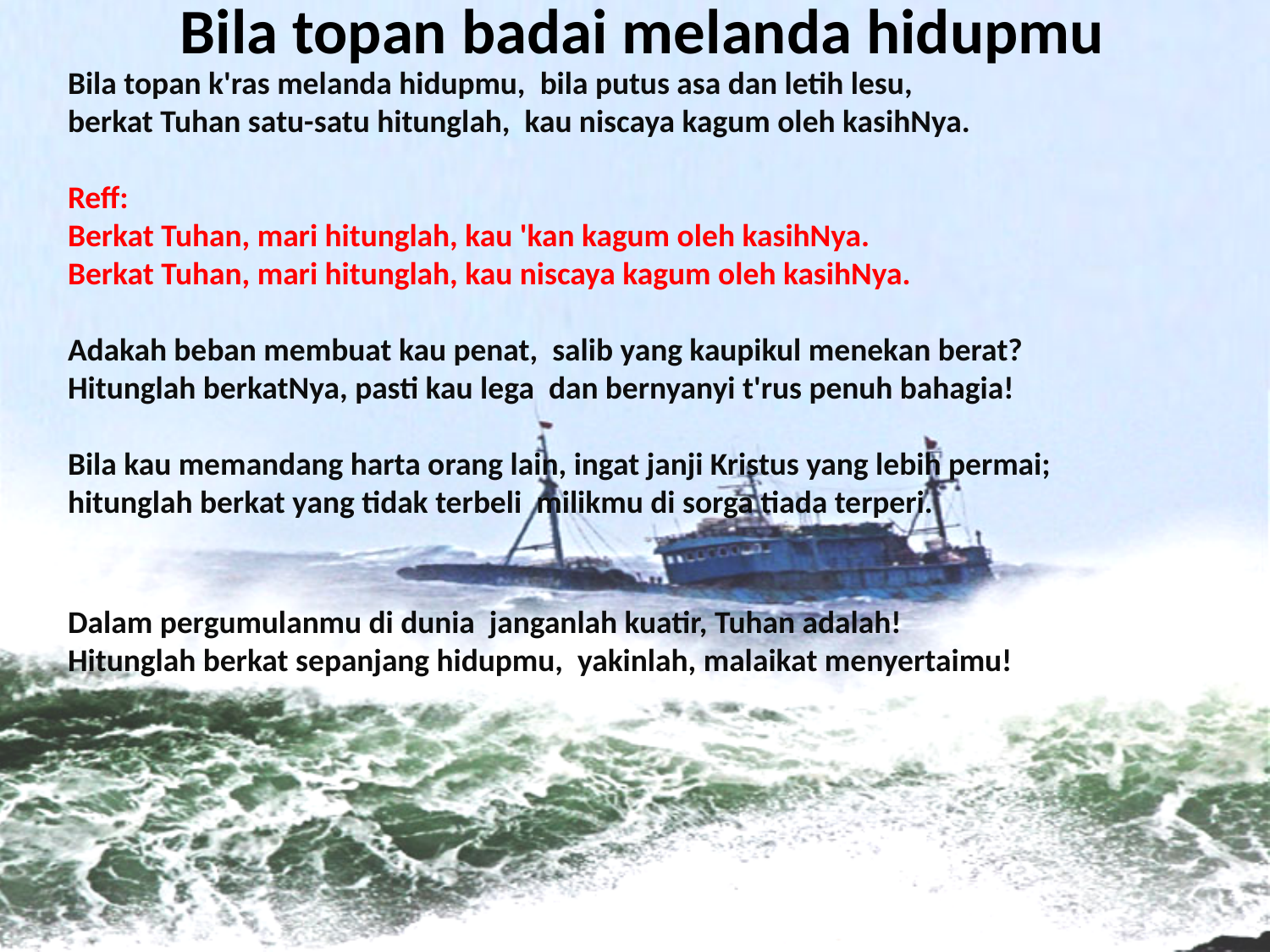

# Bila topan badai melanda hidupmu
Bila topan k'ras melanda hidupmu,  bila putus asa dan letih lesu,
berkat Tuhan satu-satu hitunglah,  kau niscaya kagum oleh kasihNya.
Reff:
Berkat Tuhan, mari hitunglah, kau 'kan kagum oleh kasihNya.
Berkat Tuhan, mari hitunglah, kau niscaya kagum oleh kasihNya.
Adakah beban membuat kau penat,  salib yang kaupikul menekan berat?
Hitunglah berkatNya, pasti kau lega  dan bernyanyi t'rus penuh bahagia!
Bila kau memandang harta orang lain, ingat janji Kristus yang lebih permai;
hitunglah berkat yang tidak terbeli  milikmu di sorga tiada terperi.
Dalam pergumulanmu di dunia  janganlah kuatir, Tuhan adalah!
Hitunglah berkat sepanjang hidupmu,  yakinlah, malaikat menyertaimu!